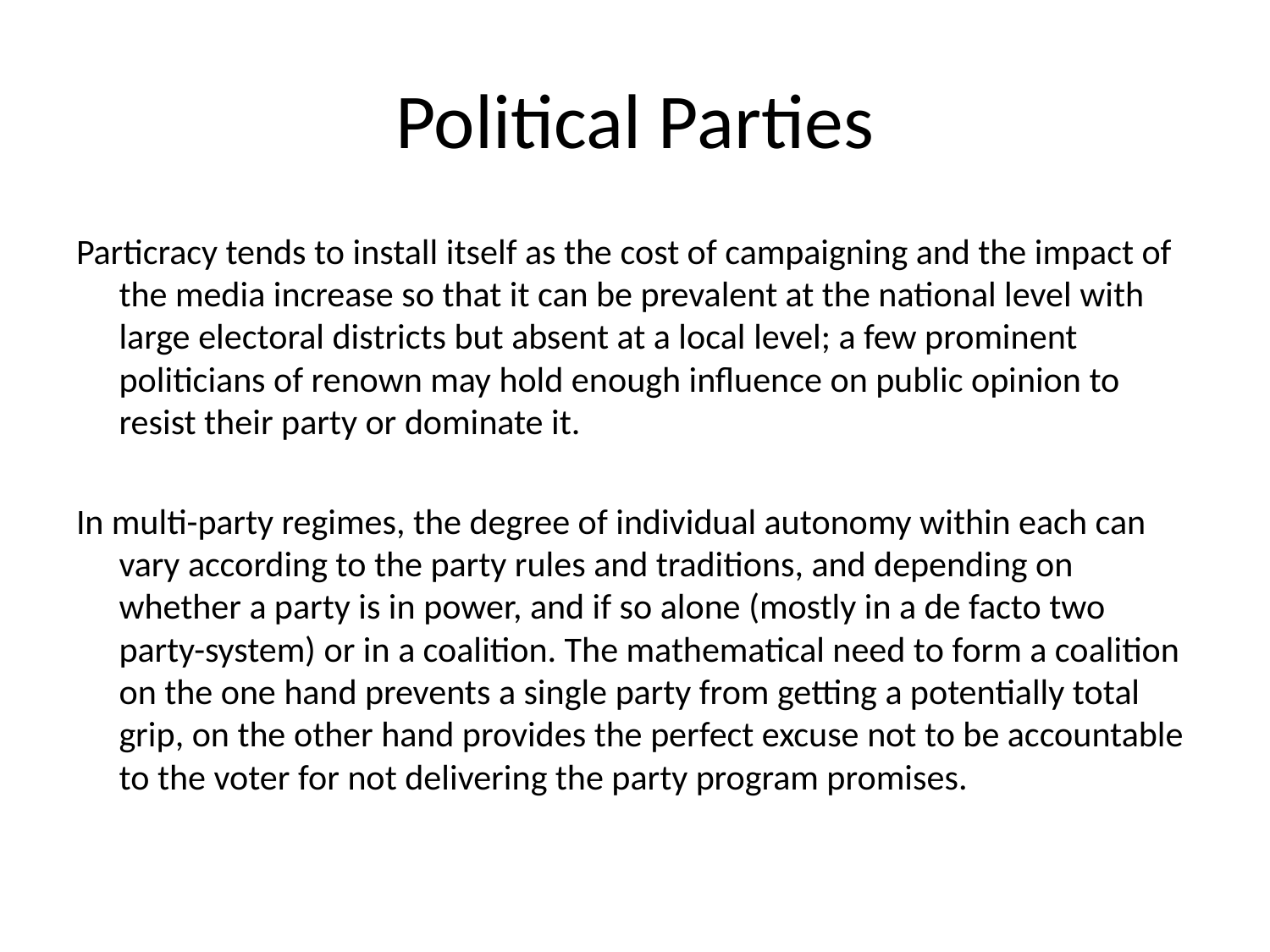

# Political Parties
Particracy tends to install itself as the cost of campaigning and the impact of the media increase so that it can be prevalent at the national level with large electoral districts but absent at a local level; a few prominent politicians of renown may hold enough influence on public opinion to resist their party or dominate it.

In multi-party regimes, the degree of individual autonomy within each can vary according to the party rules and traditions, and depending on whether a party is in power, and if so alone (mostly in a de facto two party-system) or in a coalition. The mathematical need to form a coalition on the one hand prevents a single party from getting a potentially total grip, on the other hand provides the perfect excuse not to be accountable to the voter for not delivering the party program promises.